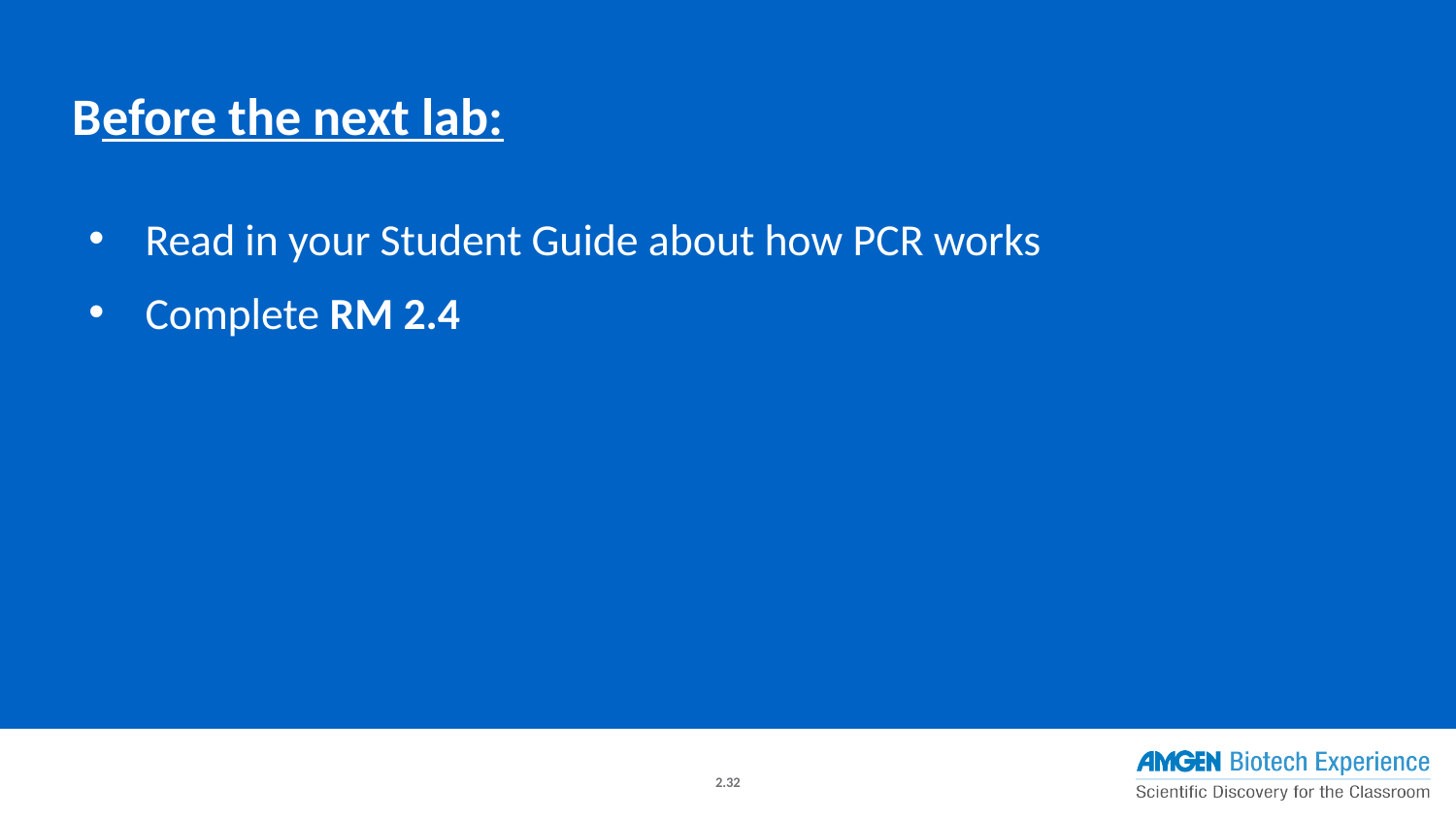

Before the next lab:
Read in your Student Guide about how PCR works
Complete RM 2.4